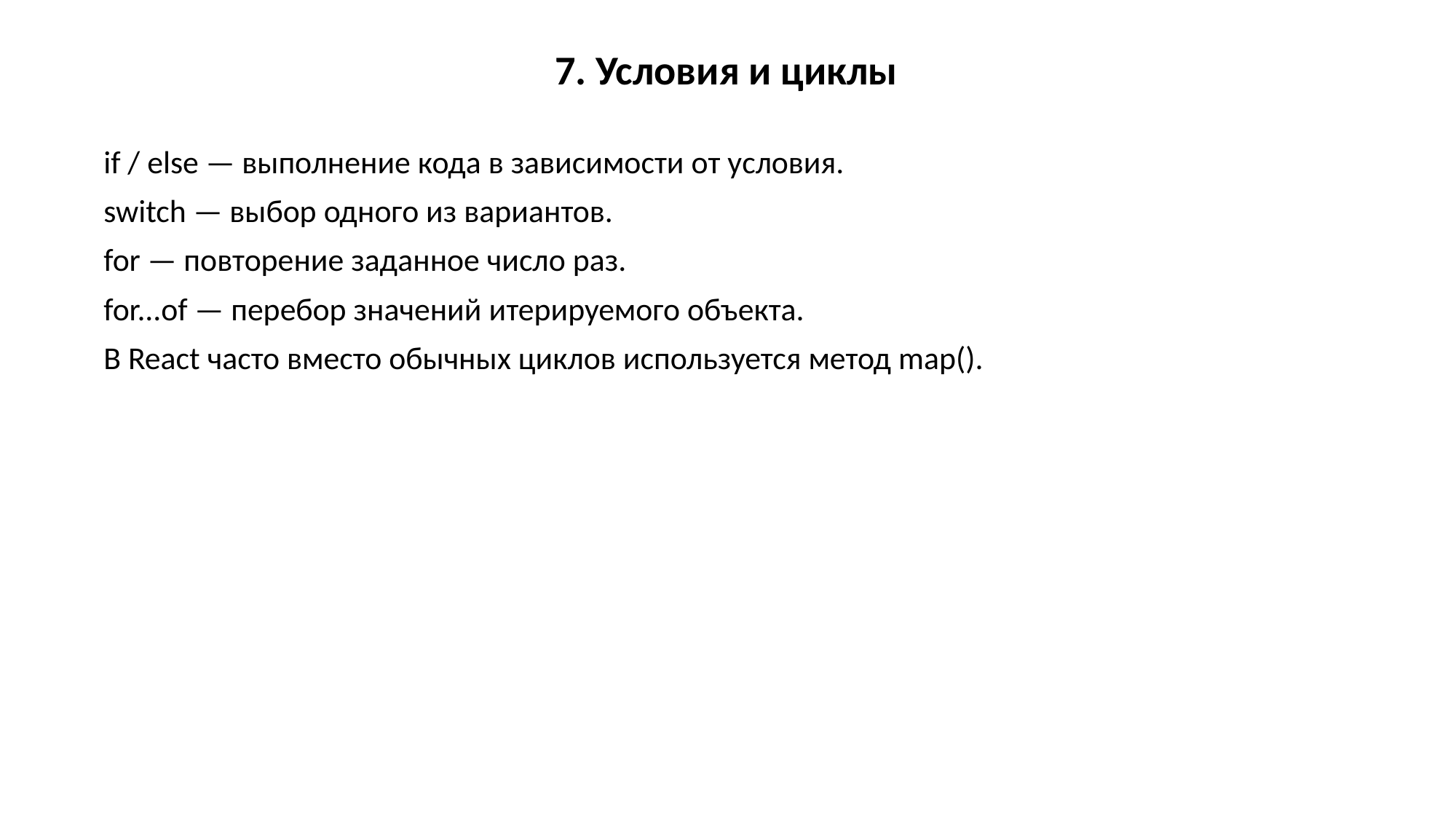

7. Условия и циклы
if / else — выполнение кода в зависимости от условия.
switch — выбор одного из вариантов.
for — повторение заданное число раз.
for...of — перебор значений итерируемого объекта.
В React часто вместо обычных циклов используется метод map().